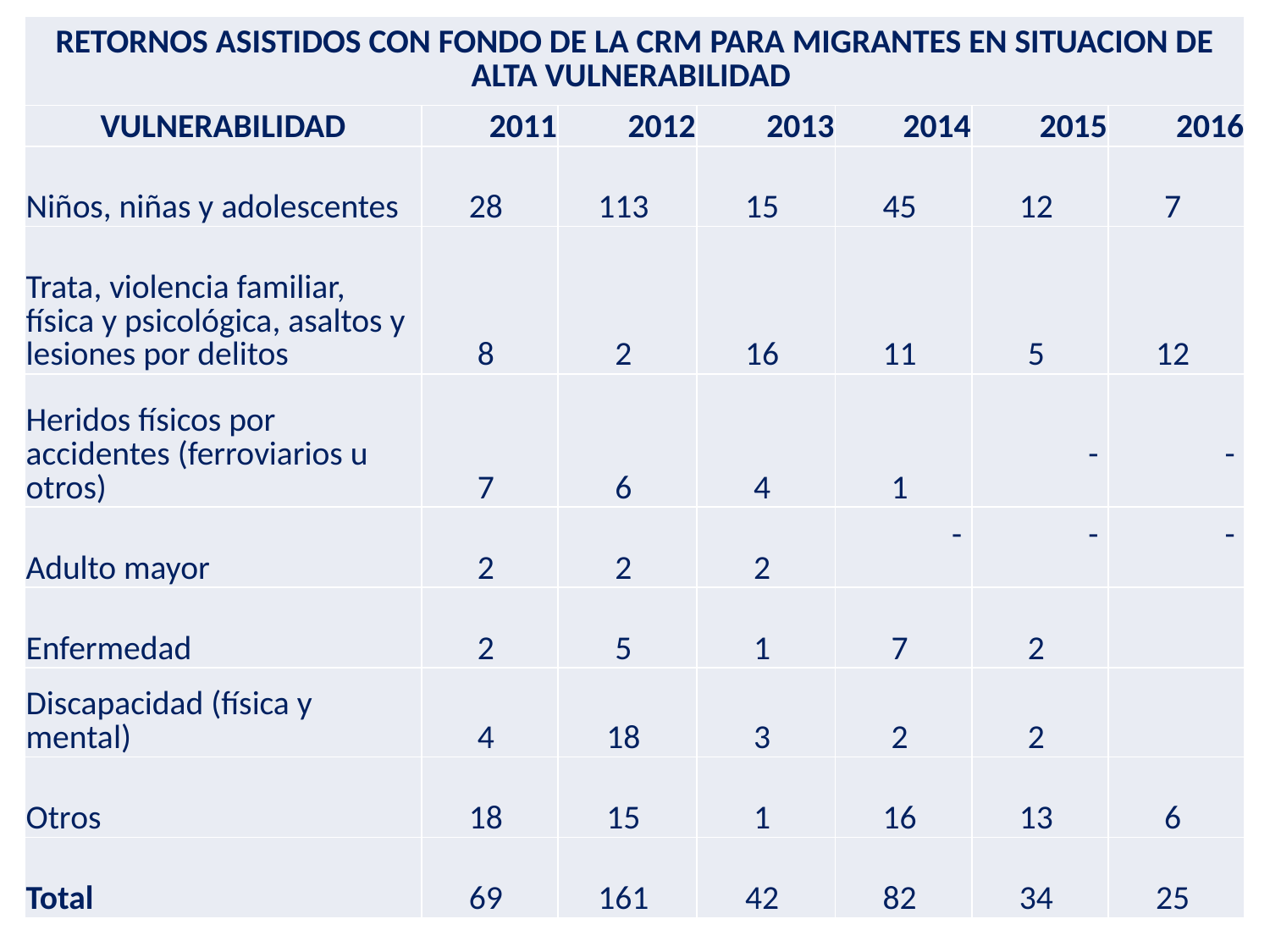

| RETORNOS ASISTIDOS CON FONDO DE LA CRM PARA MIGRANTES EN SITUACION DE ALTA VULNERABILIDAD |  |  |  |  |  |  |
| --- | --- | --- | --- | --- | --- | --- |
| VULNERABILIDAD | 2011 | 2012 | 2013 | 2014 | 2015 | 2016 |
| Niños, niñas y adolescentes | 28 | 113 | 15 | 45 | 12 | 7 |
| Trata, violencia familiar, física y psicológica, asaltos y lesiones por delitos | 8 | 2 | 16 | 11 | 5 | 12 |
| Heridos físicos por accidentes (ferroviarios u otros) | 7 | 6 | 4 | 1 | - | - |
| Adulto mayor | 2 | 2 | 2 | - | - | - |
| Enfermedad | 2 | 5 | 1 | 7 | 2 |  |
| Discapacidad (física y mental) | 4 | 18 | 3 | 2 | 2 |  |
| Otros | 18 | 15 | 1 | 16 | 13 | 6 |
| Total | 69 | 161 | 42 | 82 | 34 | 25 |